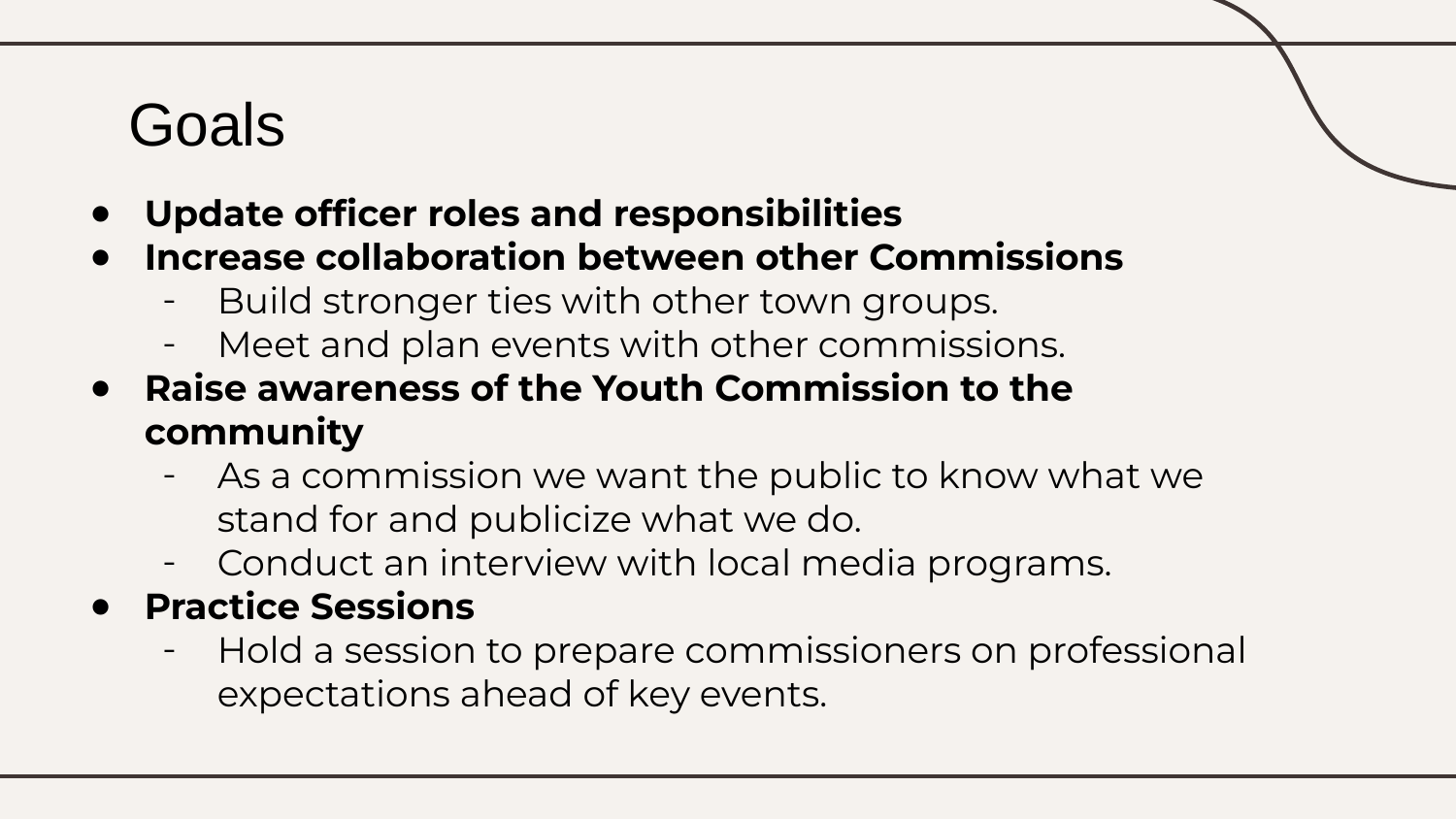

# Goals
Update officer roles and responsibilities
Increase collaboration between other Commissions
Build stronger ties with other town groups.
Meet and plan events with other commissions.
Raise awareness of the Youth Commission to the community
As a commission we want the public to know what we stand for and publicize what we do.
Conduct an interview with local media programs.
Practice Sessions
Hold a session to prepare commissioners on professional expectations ahead of key events.